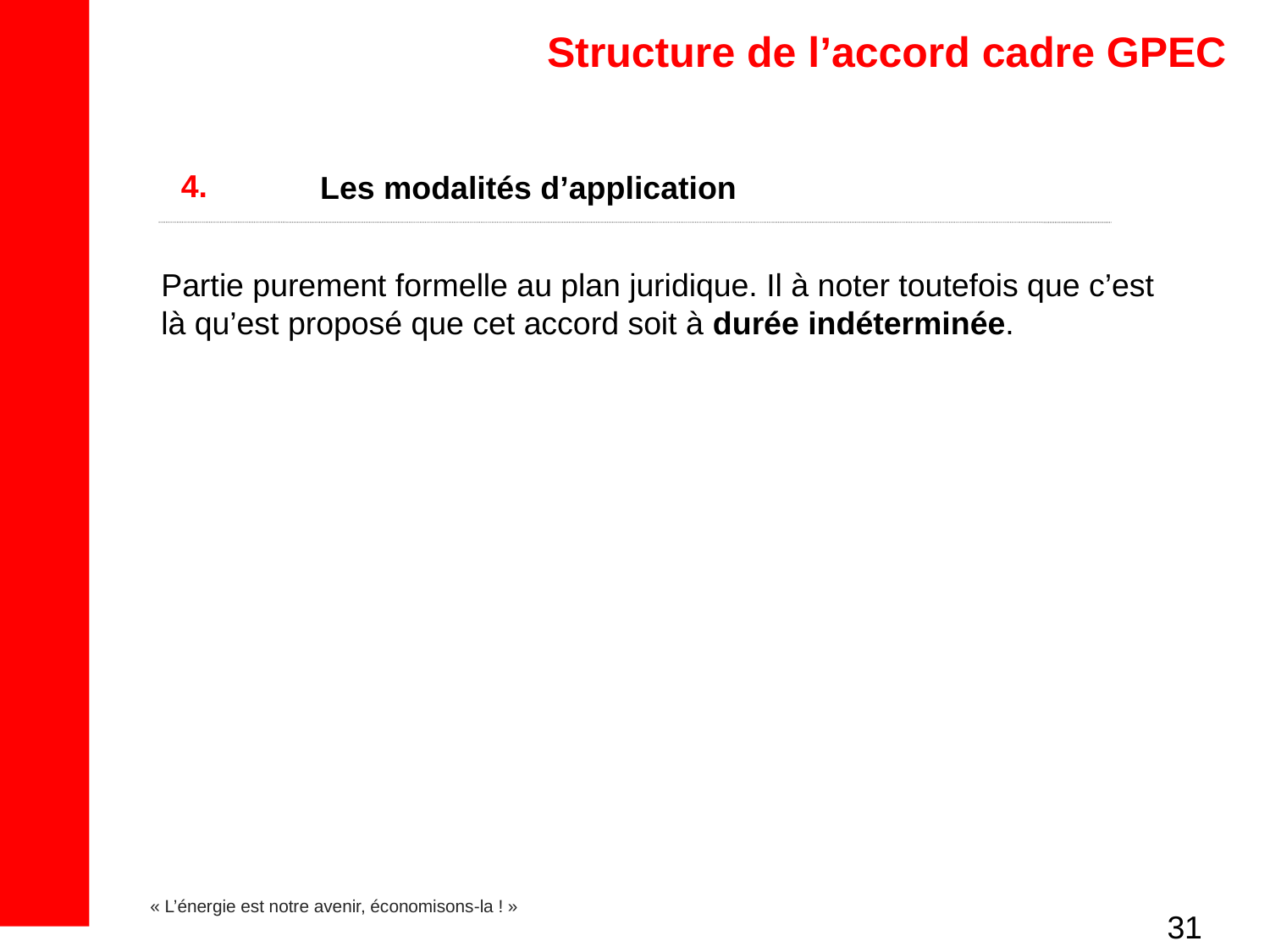

# Structure de l’accord cadre GPEC
4.
Les modalités d’application
Partie purement formelle au plan juridique. Il à noter toutefois que c’est là qu’est proposé que cet accord soit à durée indéterminée.

31